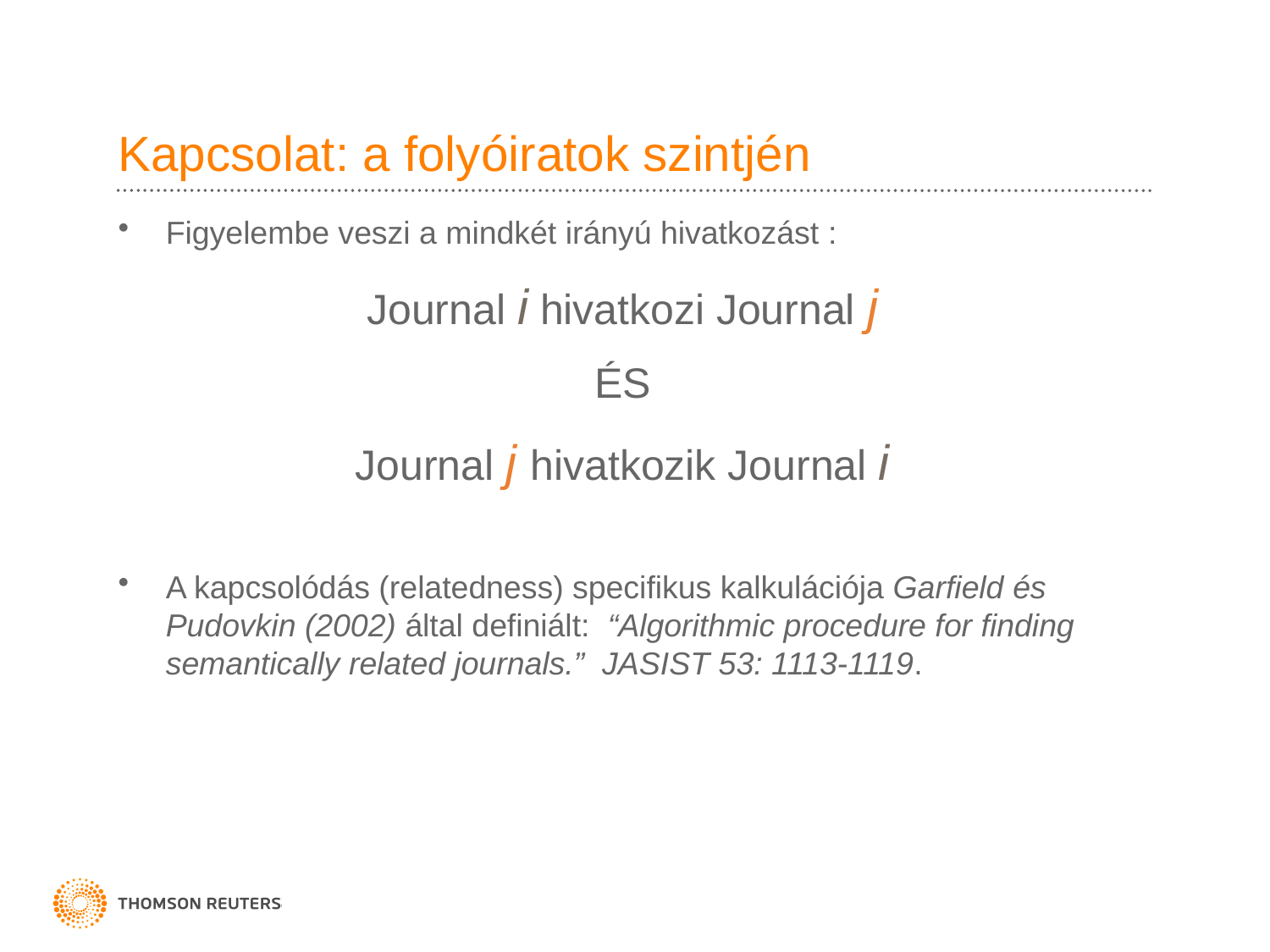

# Kapcsolat: a folyóiratok szintjén
Figyelembe veszi a mindkét irányú hivatkozást :
Journal i hivatkozi Journal j
ÉS
Journal j hivatkozik Journal i

A kapcsolódás (relatedness) specifikus kalkulációja Garfield és Pudovkin (2002) által definiált:  “Algorithmic procedure for finding semantically related journals.”  JASIST 53: 1113-1119.